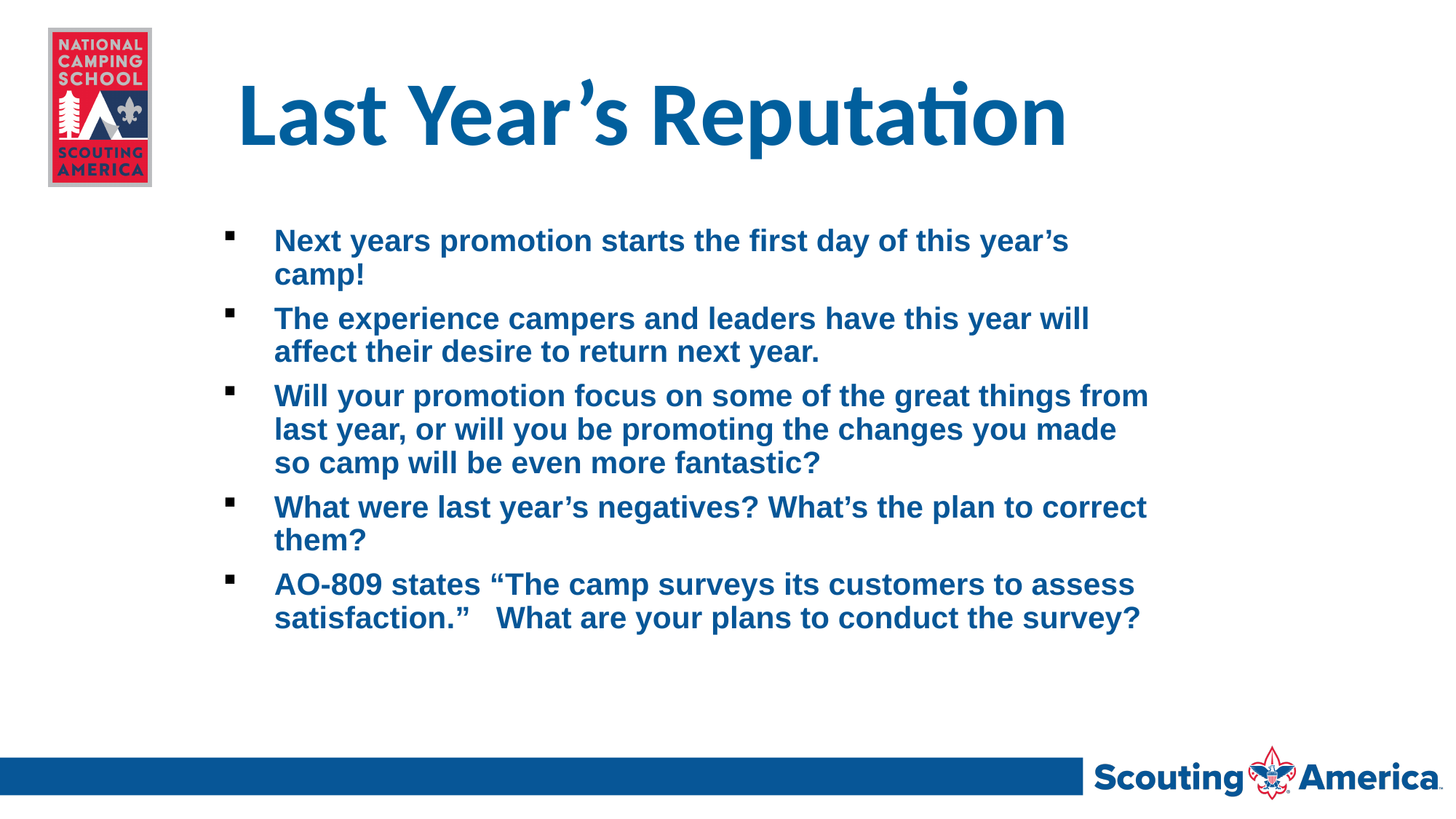

# Last Year’s Reputation
Next years promotion starts the first day of this year’s camp!
The experience campers and leaders have this year will affect their desire to return next year.
Will your promotion focus on some of the great things from last year, or will you be promoting the changes you made so camp will be even more fantastic?
What were last year’s negatives? What’s the plan to correct them?
AO-809 states “The camp surveys its customers to assess satisfaction.”   What are your plans to conduct the survey?